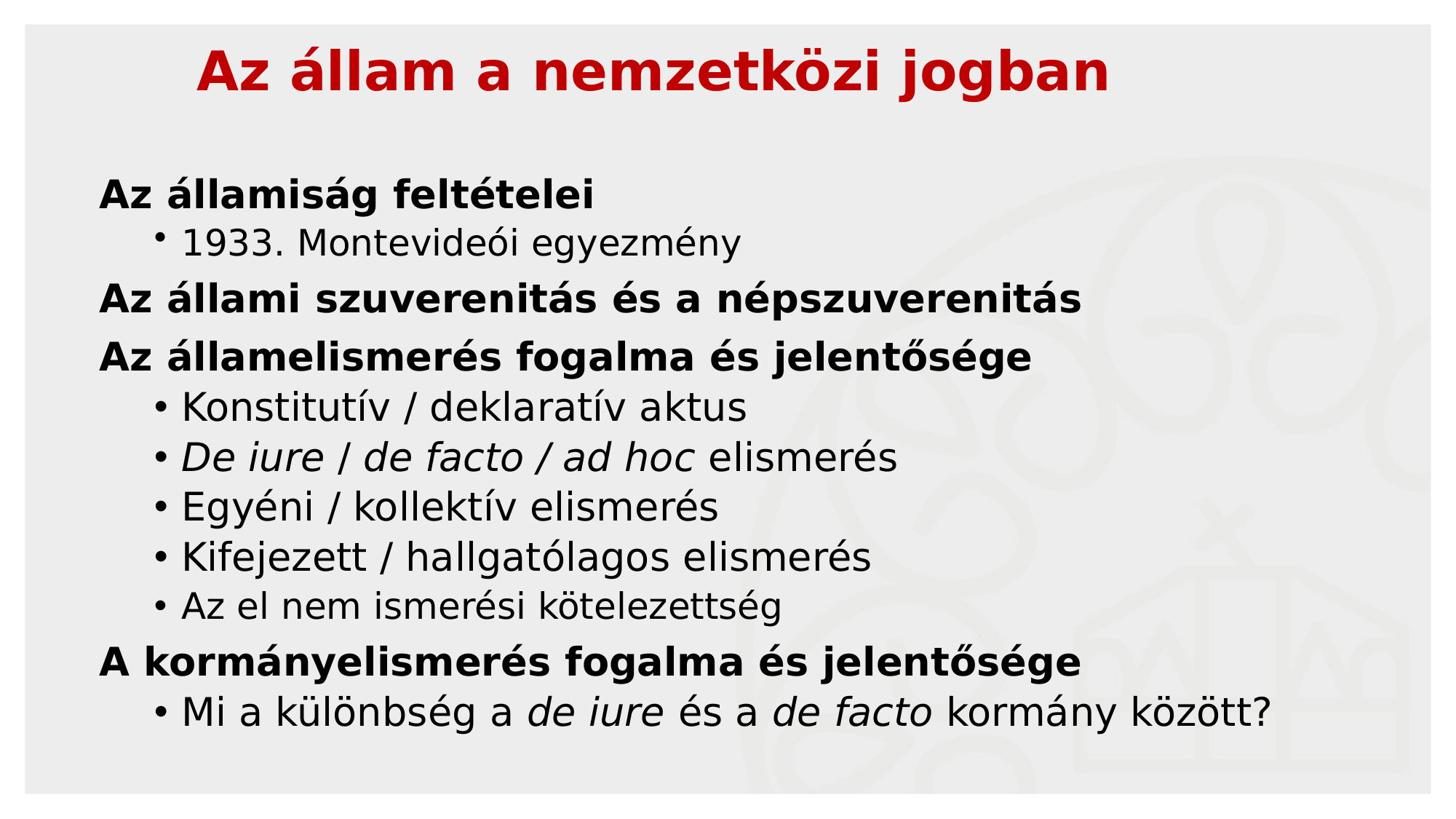

Az állam a nemzetközi jogban
Az államiság feltételei
1933. Montevideói egyezmény
Az állami szuverenitás és a népszuverenitás
Az államelismerés fogalma és jelentősége
Konstitutív / deklaratív aktus
De iure / de facto / ad hoc elismerés
Egyéni / kollektív elismerés
Kifejezett / hallgatólagos elismerés
Az el nem ismerési kötelezettség
A kormányelismerés fogalma és jelentősége
Mi a különbség a de iure és a de facto kormány között?